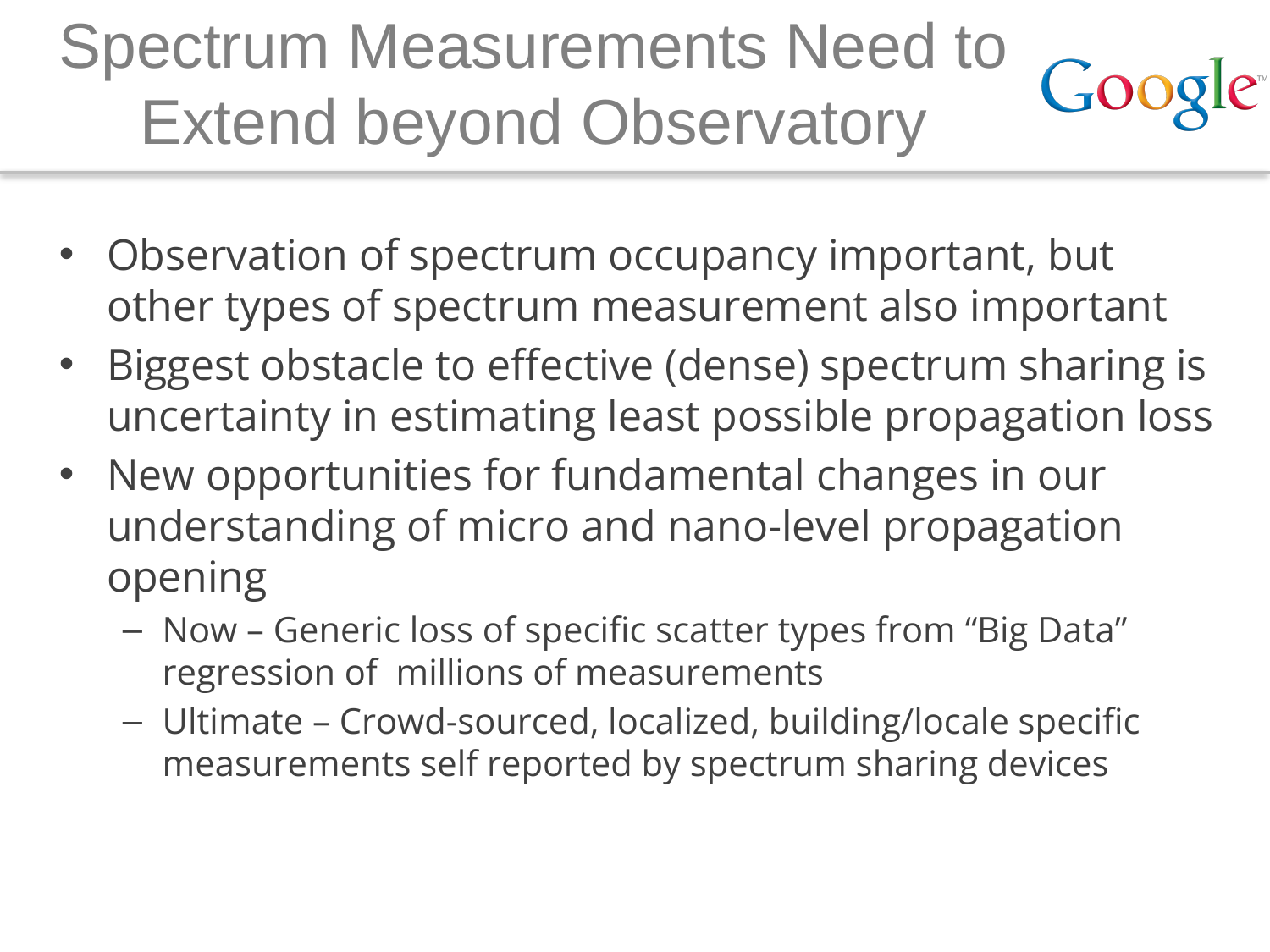

# Spectrum Measurements Need to Extend beyond Observatory
Observation of spectrum occupancy important, but other types of spectrum measurement also important
Biggest obstacle to effective (dense) spectrum sharing is uncertainty in estimating least possible propagation loss
New opportunities for fundamental changes in our understanding of micro and nano-level propagation opening
Now – Generic loss of specific scatter types from “Big Data” regression of  millions of measurements
Ultimate – Crowd-sourced, localized, building/locale specific measurements self reported by spectrum sharing devices